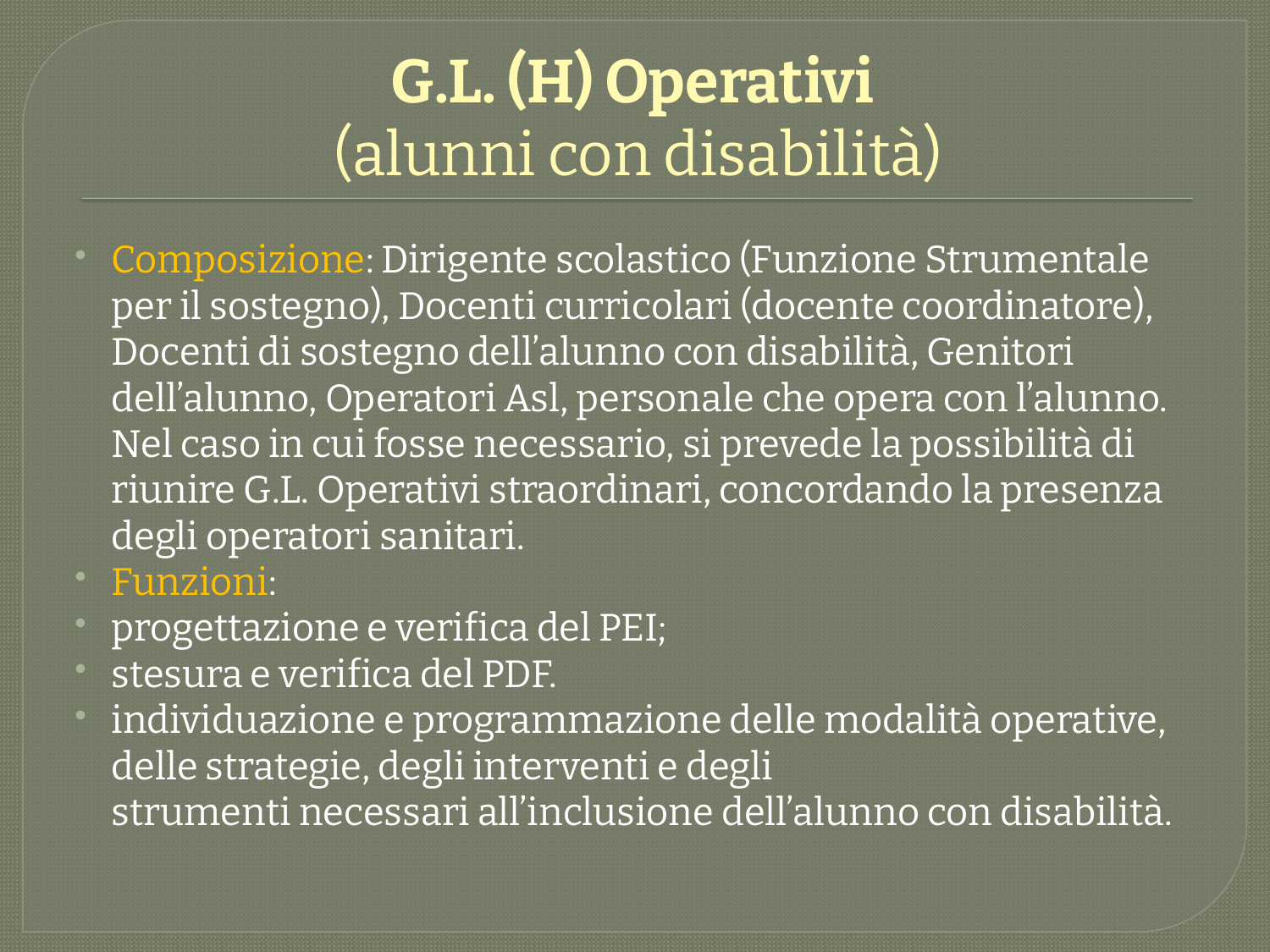

# G.L. (H) Operativi (alunni con disabilità)
Composizione: Dirigente scolastico (Funzione Strumentale per il sostegno), Docenti curricolari (docente coordinatore), Docenti di sostegno dell’alunno con disabilità, Genitori dell’alunno, Operatori Asl, personale che opera con l’alunno.
	Nel caso in cui fosse necessario, si prevede la possibilità di riunire G.L. Operativi straordinari, concordando la presenza degli operatori sanitari.
Funzioni:
progettazione e verifica del PEI;
stesura e verifica del PDF.
individuazione e programmazione delle modalità operative, delle strategie, degli interventi e degli
	strumenti necessari all’inclusione dell’alunno con disabilità.